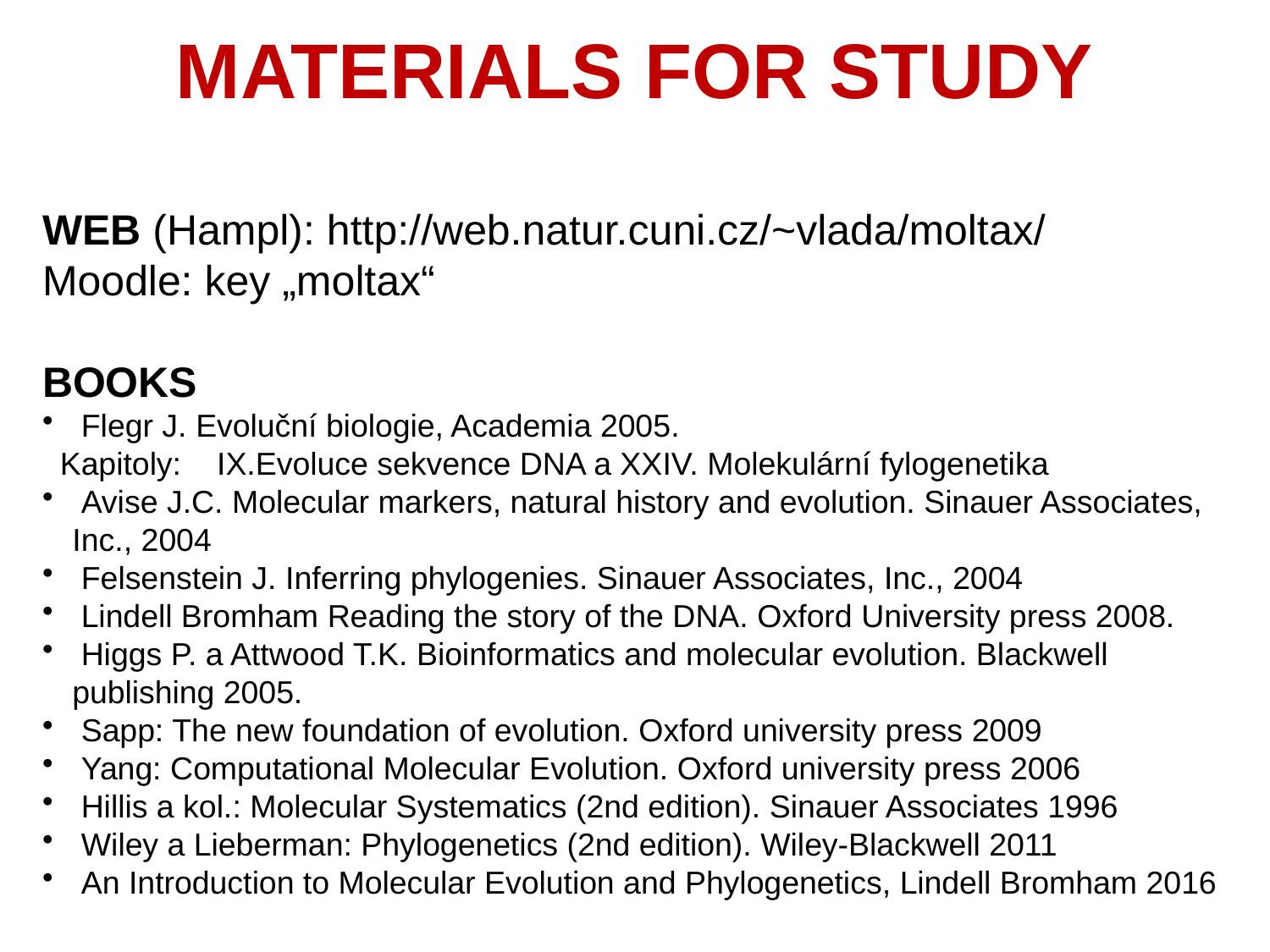

MATERIALS FOR STUDY
WEB (Hampl): http://web.natur.cuni.cz/~vlada/moltax/
Moodle: key „moltax“

BOOKS
 Flegr J. Evoluční biologie, Academia 2005.
  Kapitoly:    IX.Evoluce sekvence DNA a XXIV. Molekulární fylogenetika
 Avise J.C. Molecular markers, natural history and evolution. Sinauer Associates, Inc., 2004
 Felsenstein J. Inferring phylogenies. Sinauer Associates, Inc., 2004
 Lindell Bromham Reading the story of the DNA. Oxford University press 2008.
 Higgs P. a Attwood T.K. Bioinformatics and molecular evolution. Blackwell publishing 2005.
 Sapp: The new foundation of evolution. Oxford university press 2009
 Yang: Computational Molecular Evolution. Oxford university press 2006
 Hillis a kol.: Molecular Systematics (2nd edition). Sinauer Associates 1996
 Wiley a Lieberman: Phylogenetics (2nd edition). Wiley-Blackwell 2011
 An Introduction to Molecular Evolution and Phylogenetics, Lindell Bromham 2016